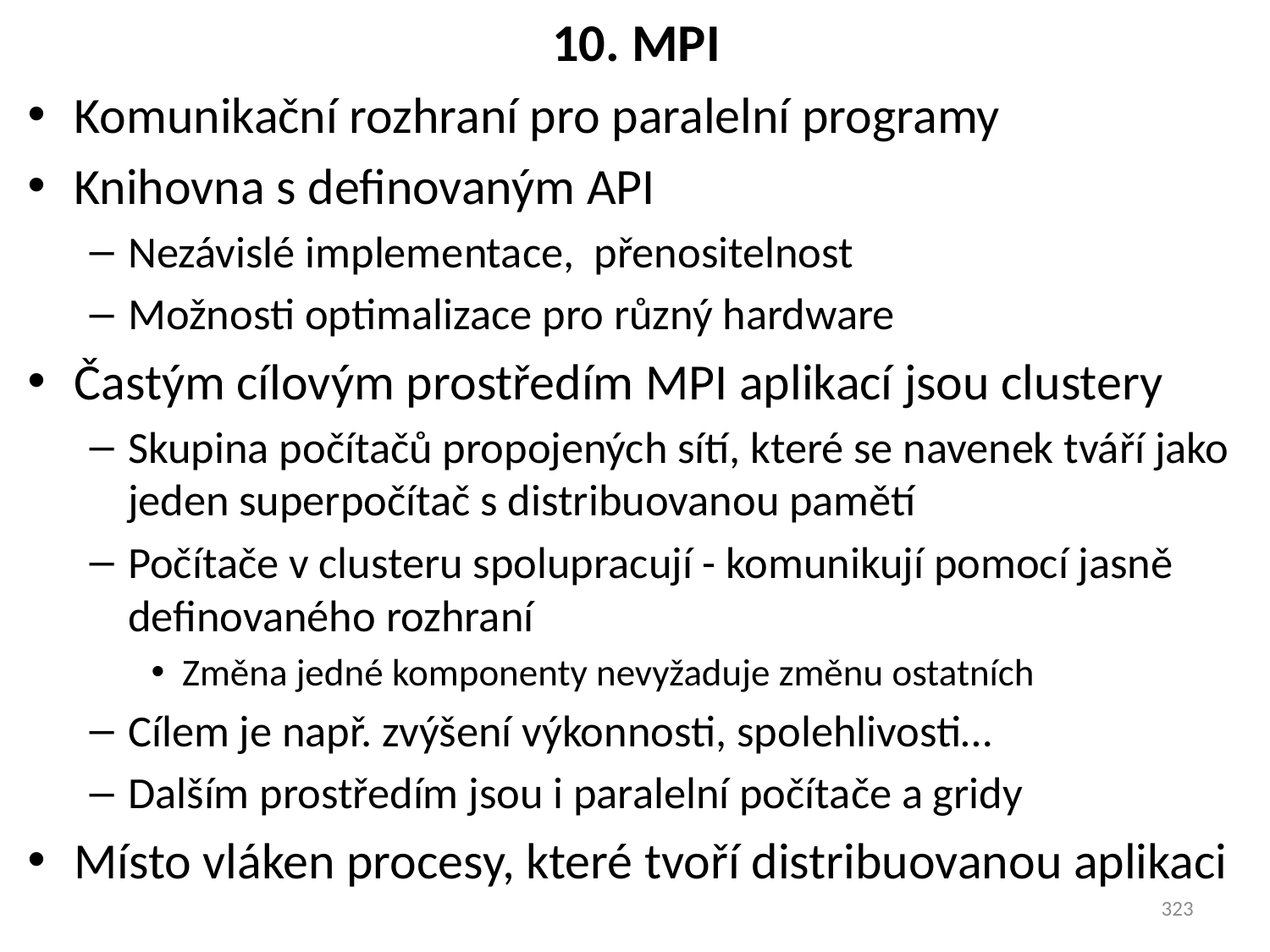

# 10. MPI
Komunikační rozhraní pro paralelní programy
Knihovna s definovaným API
Nezávislé implementace,  přenositelnost
Možnosti optimalizace pro různý hardware
Častým cílovým prostředím MPI aplikací jsou clustery
Skupina počítačů propojených sítí, které se navenek tváří jako jeden superpočítač s distribuovanou pamětí
Počítače v clusteru spolupracují - komunikují pomocí jasně definovaného rozhraní
Změna jedné komponenty nevyžaduje změnu ostatních
Cílem je např. zvýšení výkonnosti, spolehlivosti…
Dalším prostředím jsou i paralelní počítače a gridy
Místo vláken procesy, které tvoří distribuovanou aplikaci

323